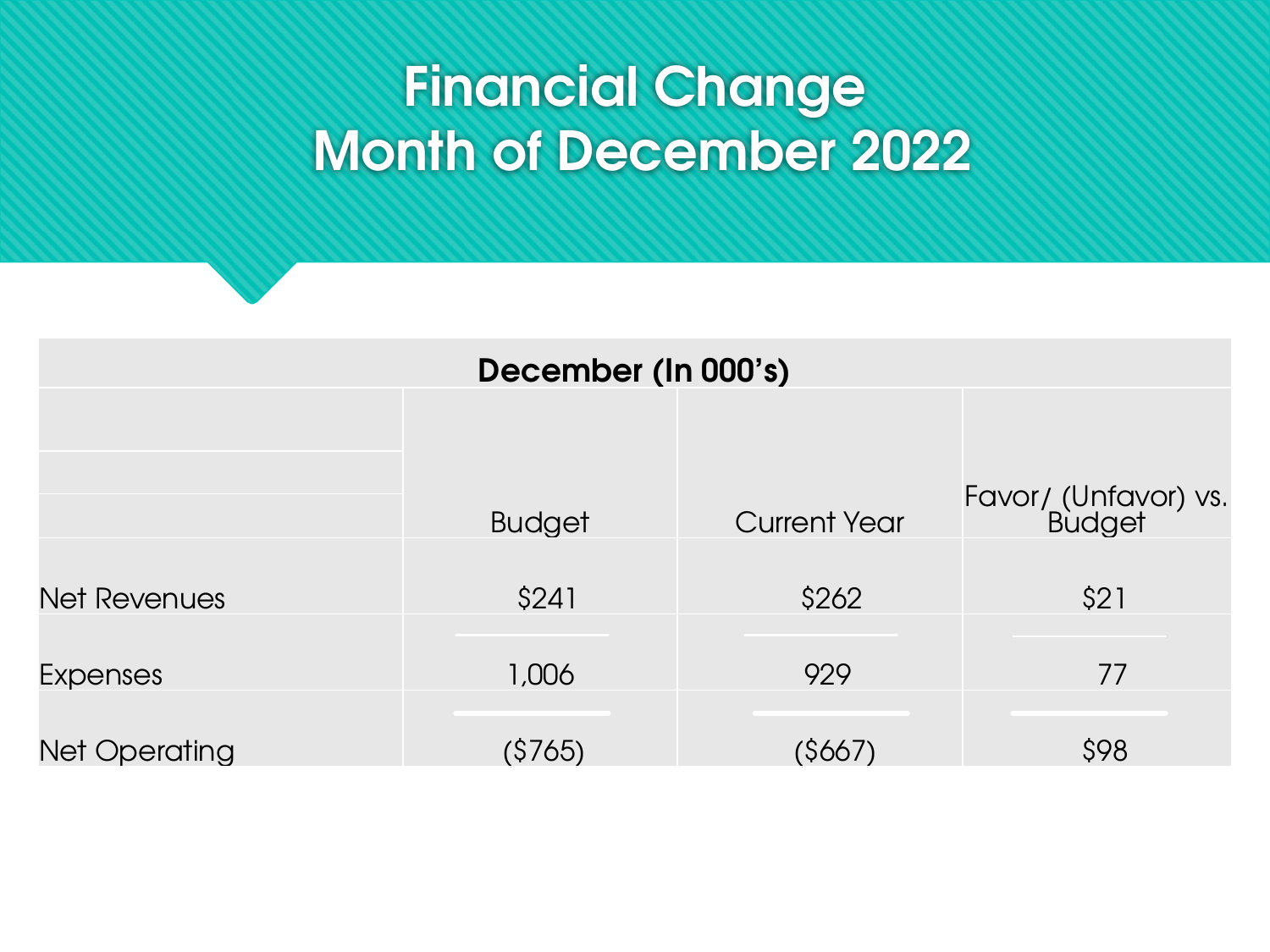

# Financial Change Month of December 2022
| December (In 000’s) |  |  |  |
| --- | --- | --- | --- |
|  | Budget | Current Year | Favor/ (Unfavor) vs. Budget |
|  |  |  |  |
|  |  |  |  |
| Net Revenues | $241 | $262 | $21 |
| Expenses | 1,006 | 929 | 77 |
| Net Operating | ($765) | ($667) | $98 |